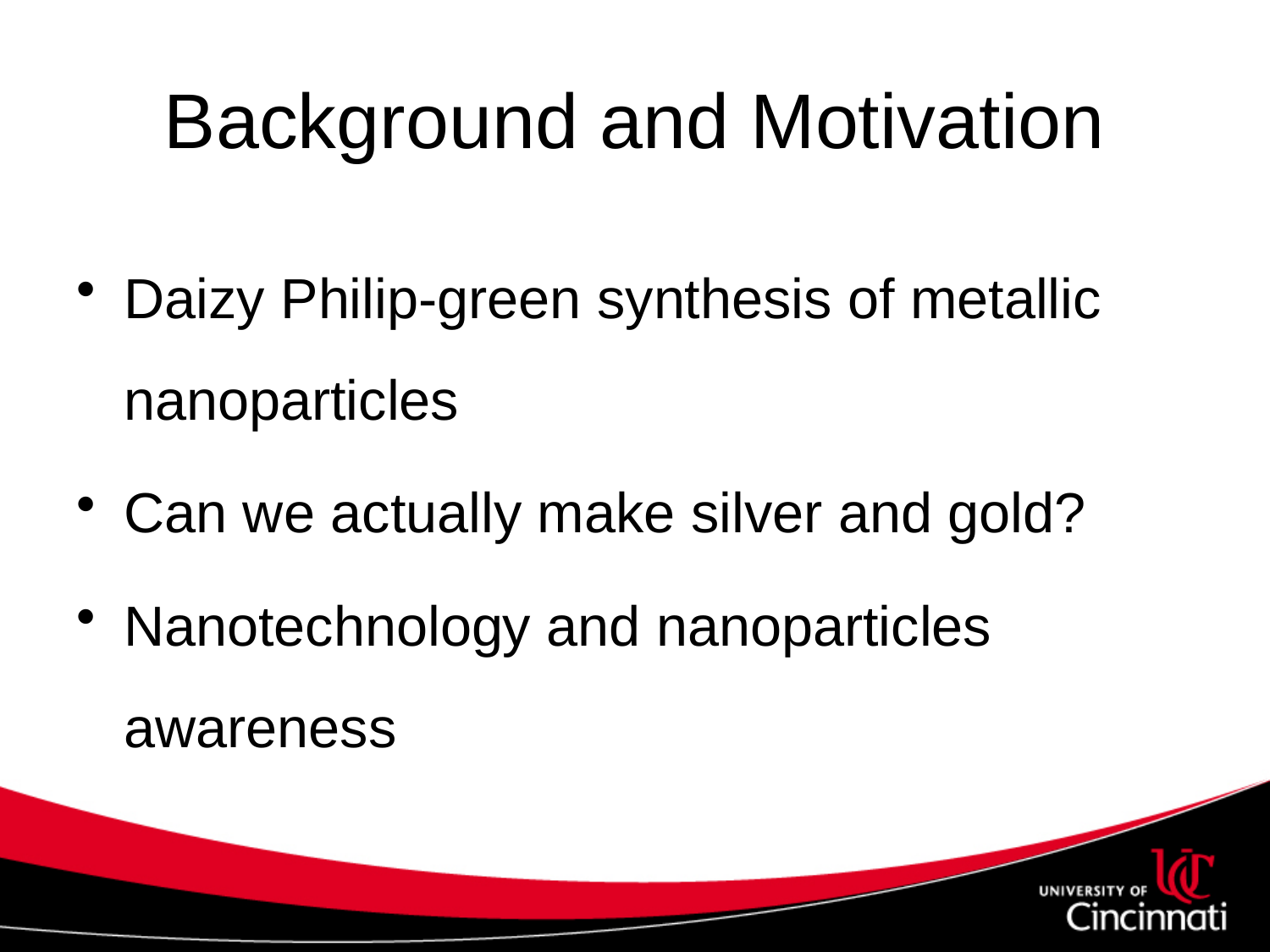

# Background and Motivation
Daizy Philip-green synthesis of metallic nanoparticles
Can we actually make silver and gold?
Nanotechnology and nanoparticles awareness